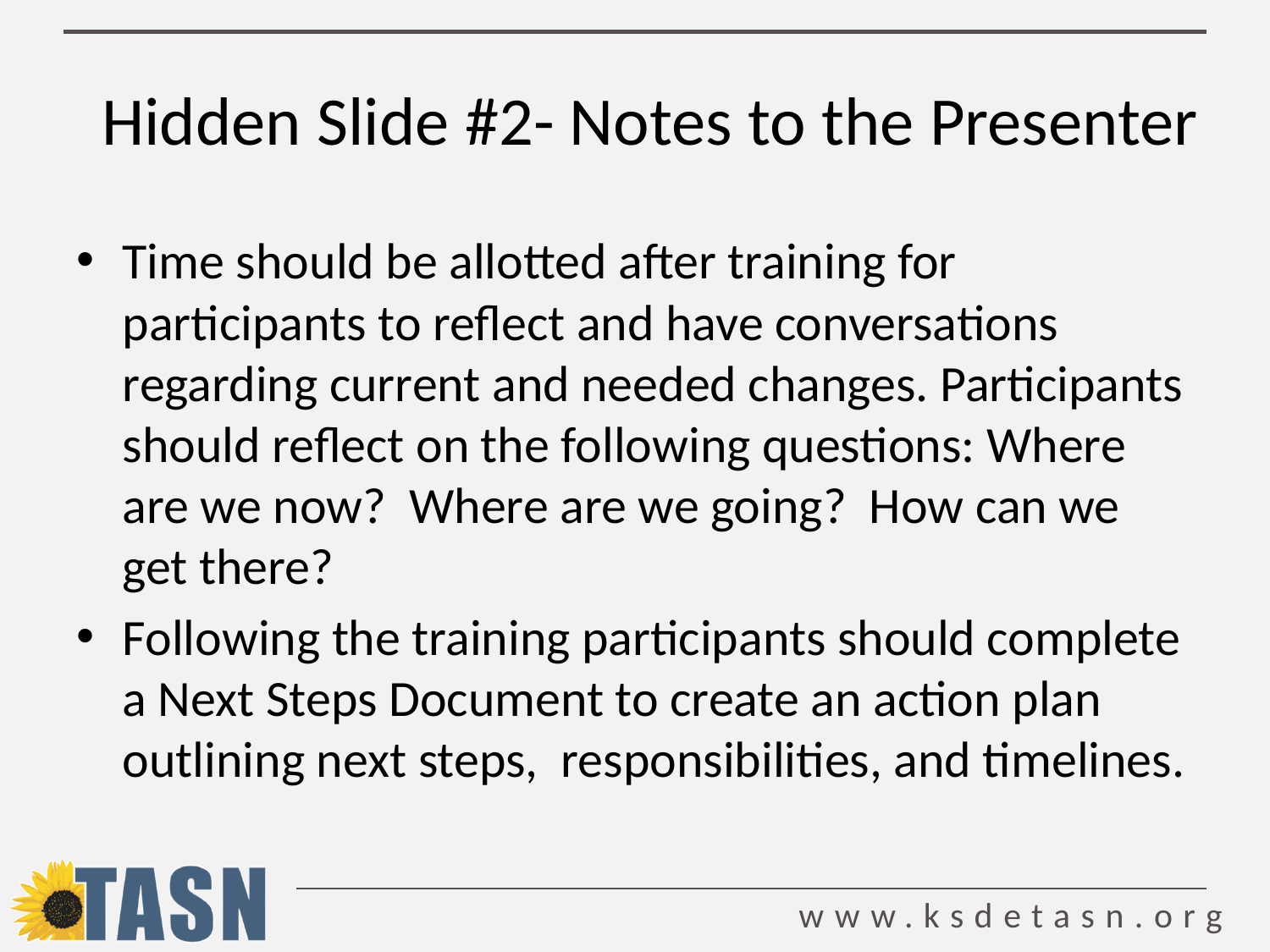

# Hidden Slide #2- Notes to the Presenter
Time should be allotted after training for participants to reflect and have conversations regarding current and needed changes. Participants should reflect on the following questions: Where are we now?  Where are we going?  How can we get there?
Following the training participants should complete a Next Steps Document to create an action plan outlining next steps,  responsibilities, and timelines.